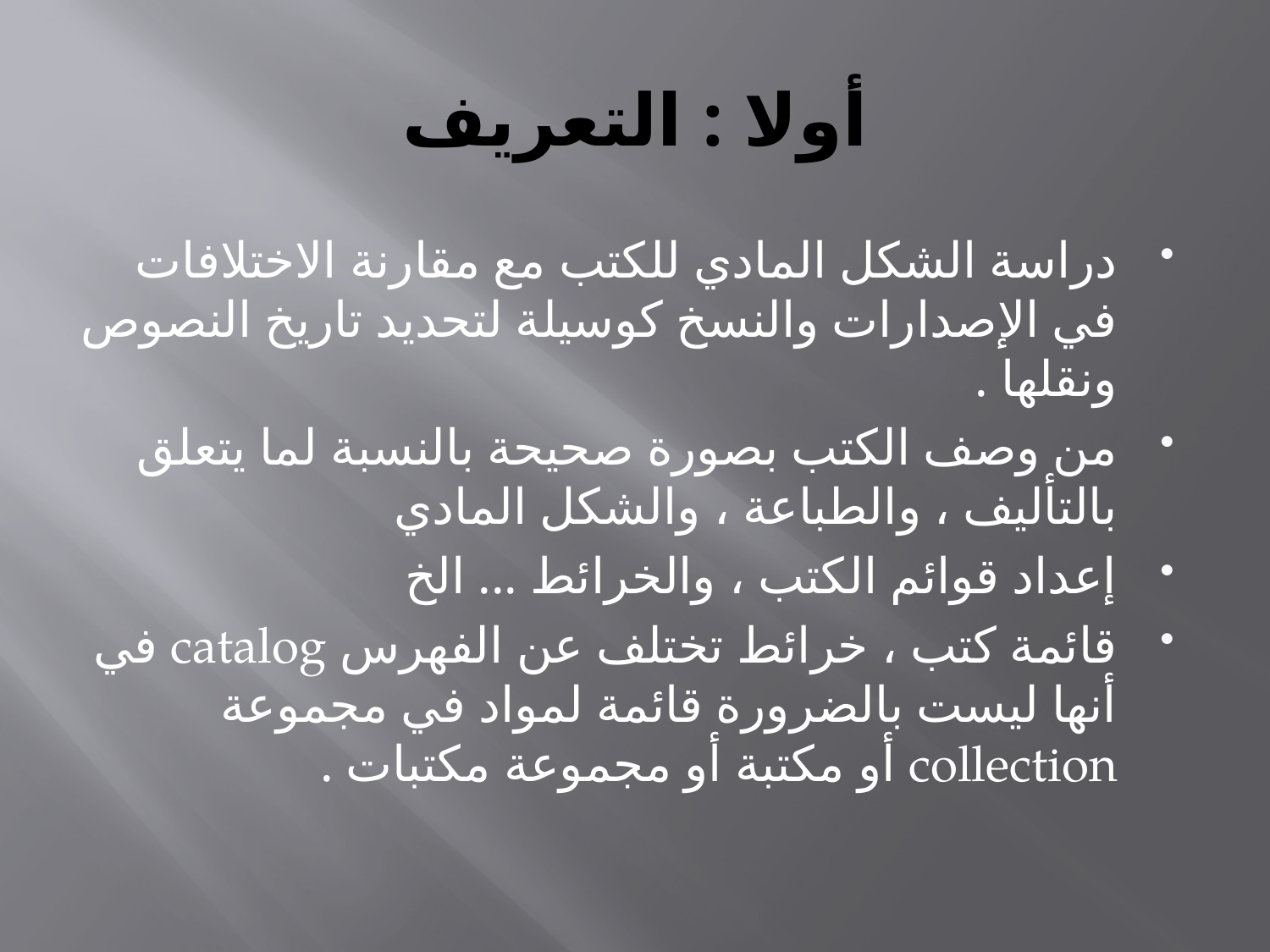

# أولا : التعريف
دراسة الشكل المادي للكتب مع مقارنة الاختلافات في الإصدارات والنسخ كوسيلة لتحديد تاريخ النصوص ونقلها .
من وصف الكتب بصورة صحيحة بالنسبة لما يتعلق بالتأليف ، والطباعة ، والشكل المادي
إعداد قوائم الكتب ، والخرائط ... الخ
قائمة كتب ، خرائط تختلف عن الفهرس catalog في أنها ليست بالضرورة قائمة لمواد في مجموعة collection أو مكتبة أو مجموعة مكتبات .